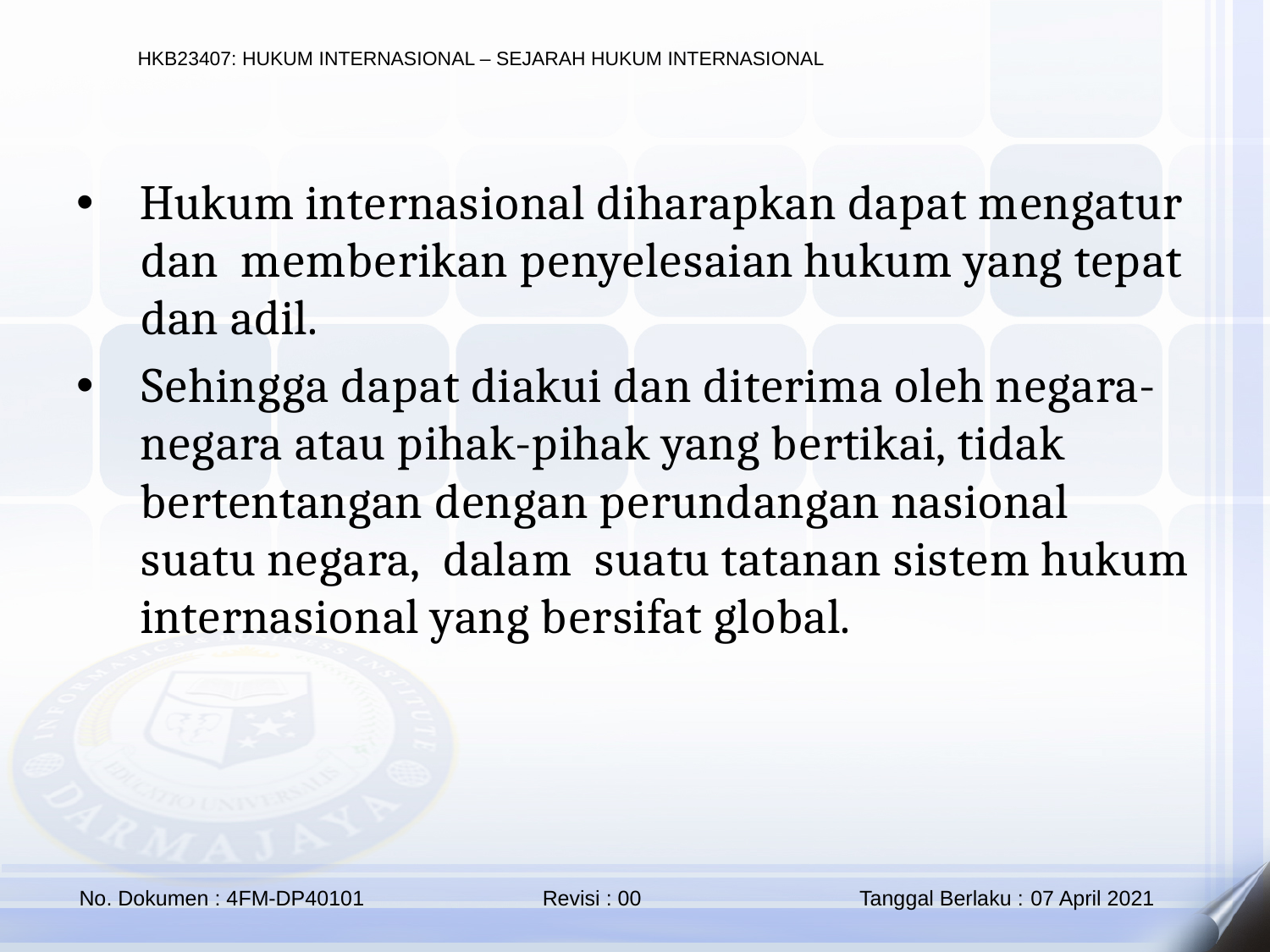

Hukum internasional diharapkan dapat mengatur dan  memberikan penyelesaian hukum yang tepat dan adil.
Sehingga dapat diakui dan diterima oleh negara-negara atau pihak-pihak yang bertikai, tidak bertentangan dengan perundangan nasional suatu negara,  dalam  suatu tatanan sistem hukum internasional yang bersifat global.